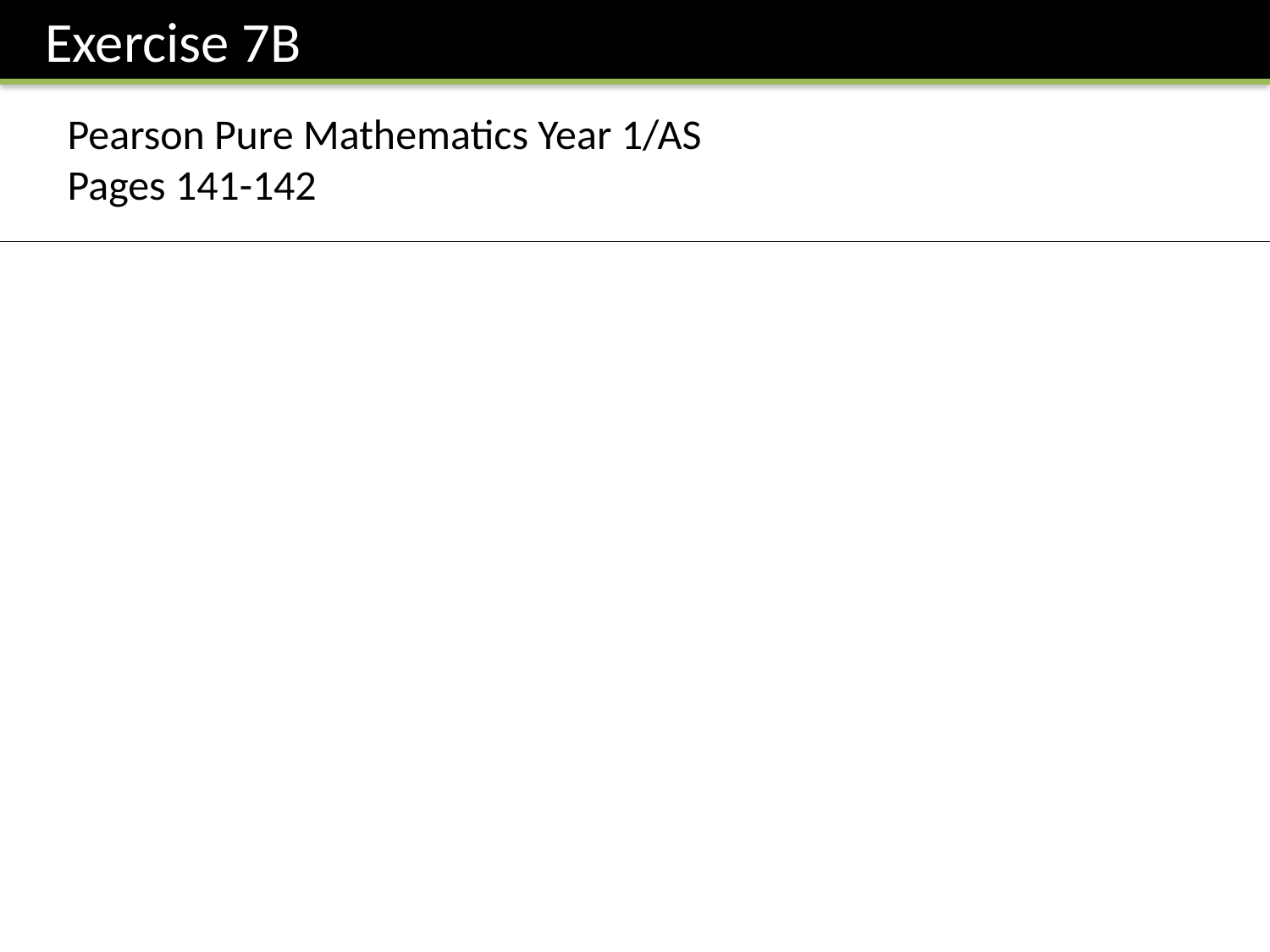

Exercise 7B
Pearson Pure Mathematics Year 1/AS
Pages 141-142